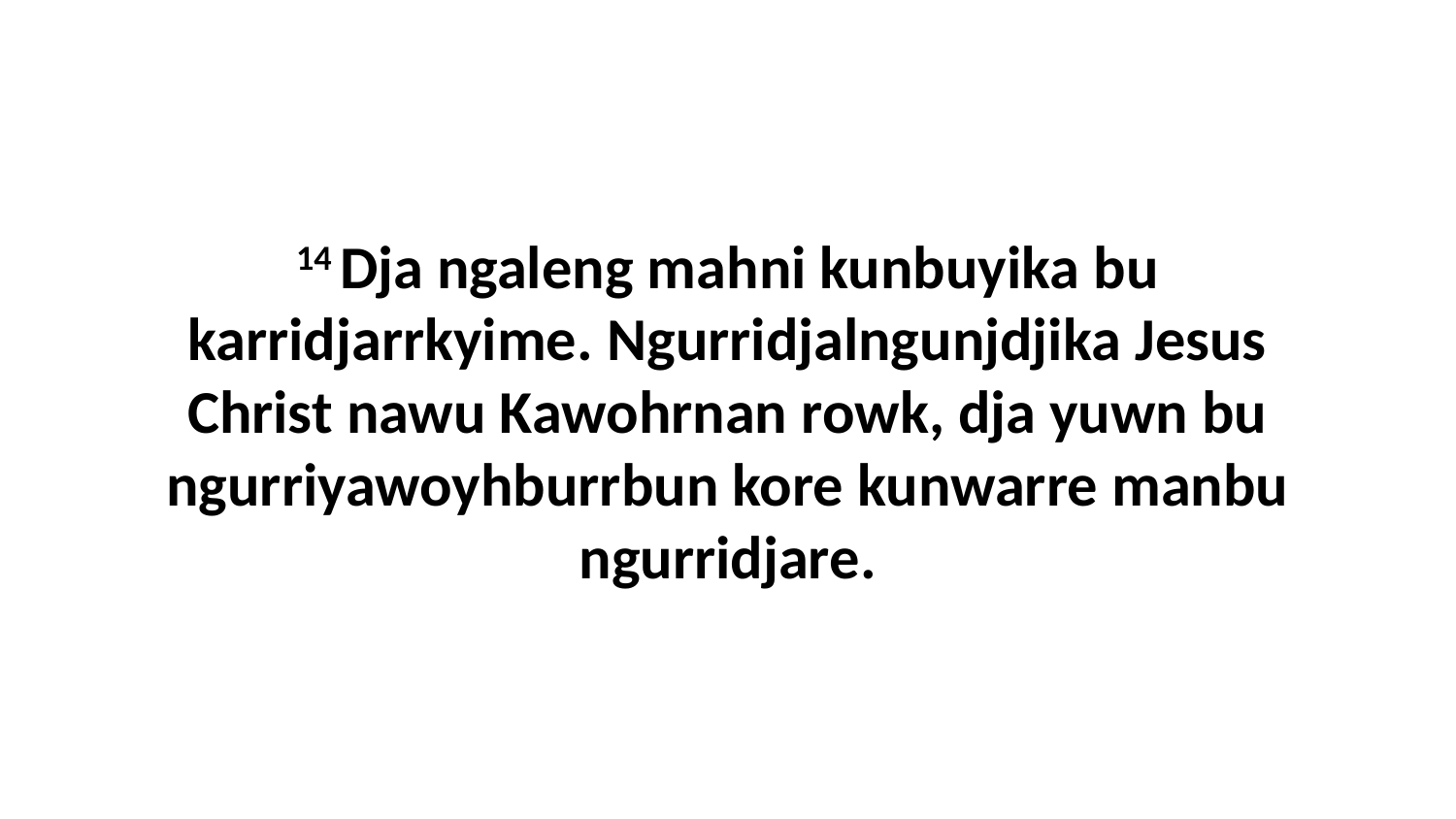

14 Dja ngaleng mahni kunbuyika bu karridjarrkyime. Ngurridjalngunjdjika Jesus Christ nawu Kawohrnan rowk, dja yuwn bu ngurriyawoyhburrbun kore kunwarre manbu ngurridjare.